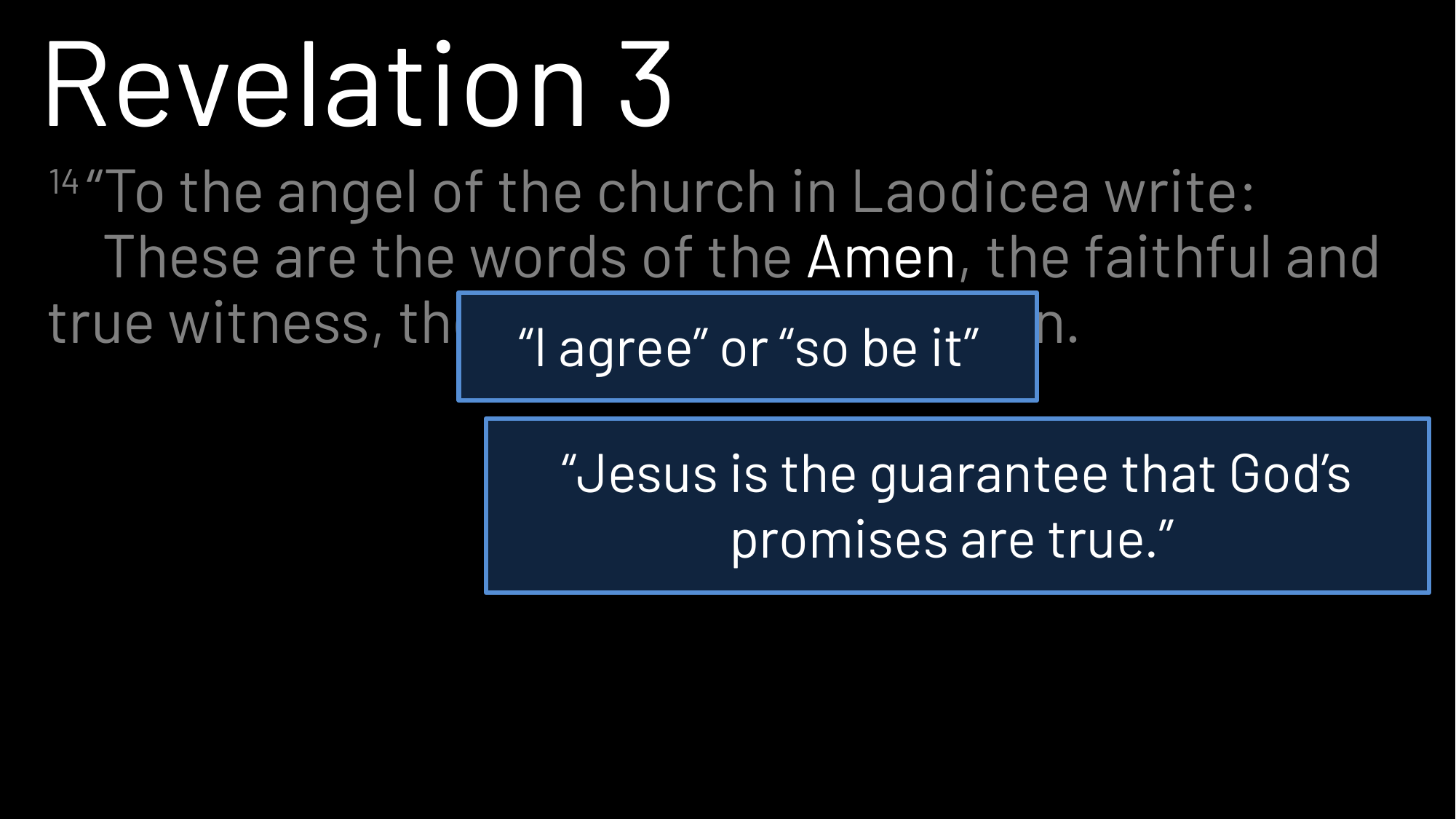

Revelation 3
14 “To the angel of the church in Laodicea write:
These are the words of the Amen, the faithful and true witness, the ruler of God’s creation.

“I agree” or “so be it”

“Jesus is the guarantee that God’s promises are true.”